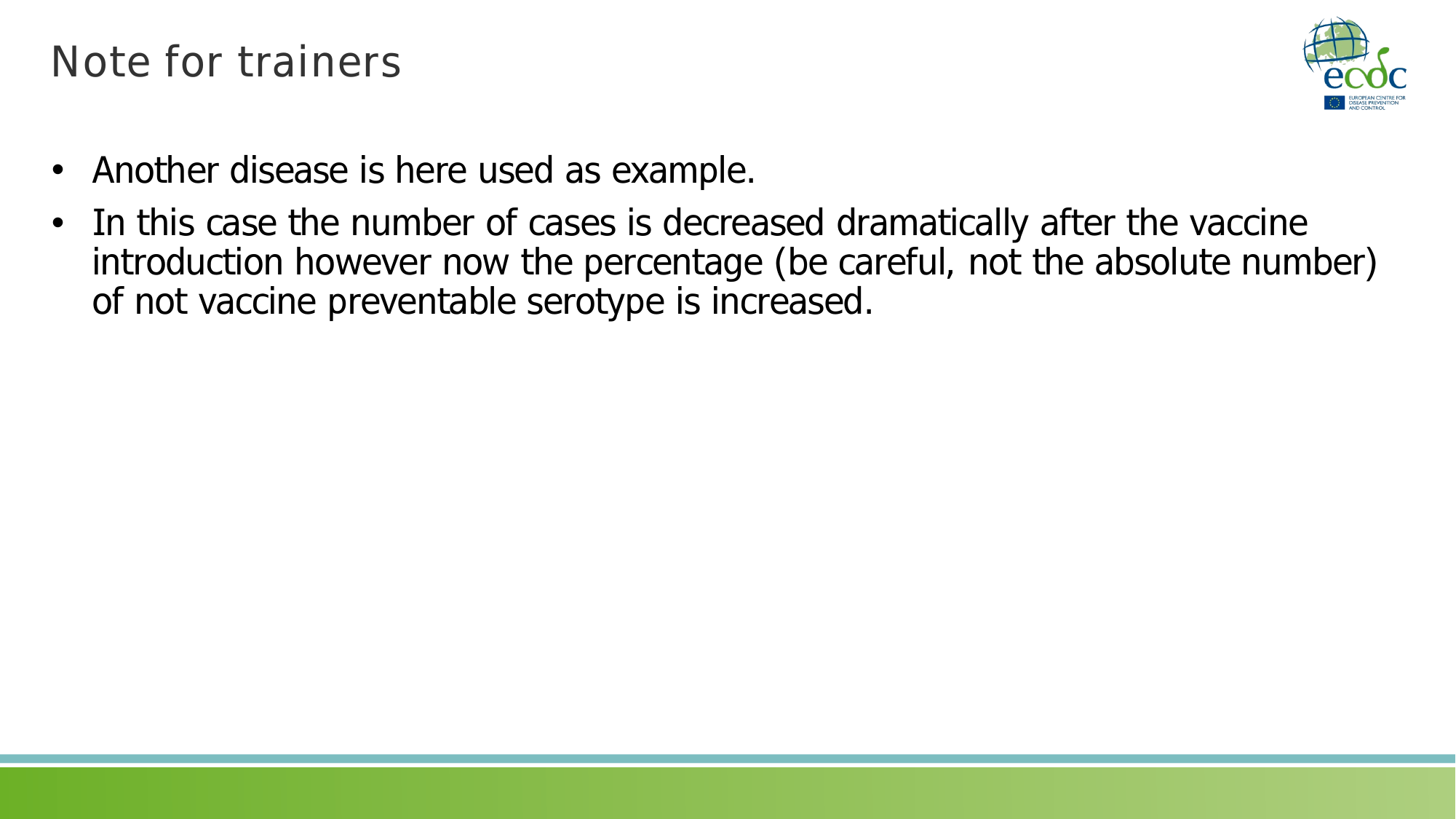

# Note for trainers
Another disease is here used as example.
In this case the number of cases is decreased dramatically after the vaccine introduction however now the percentage (be careful, not the absolute number) of not vaccine preventable serotype is increased.